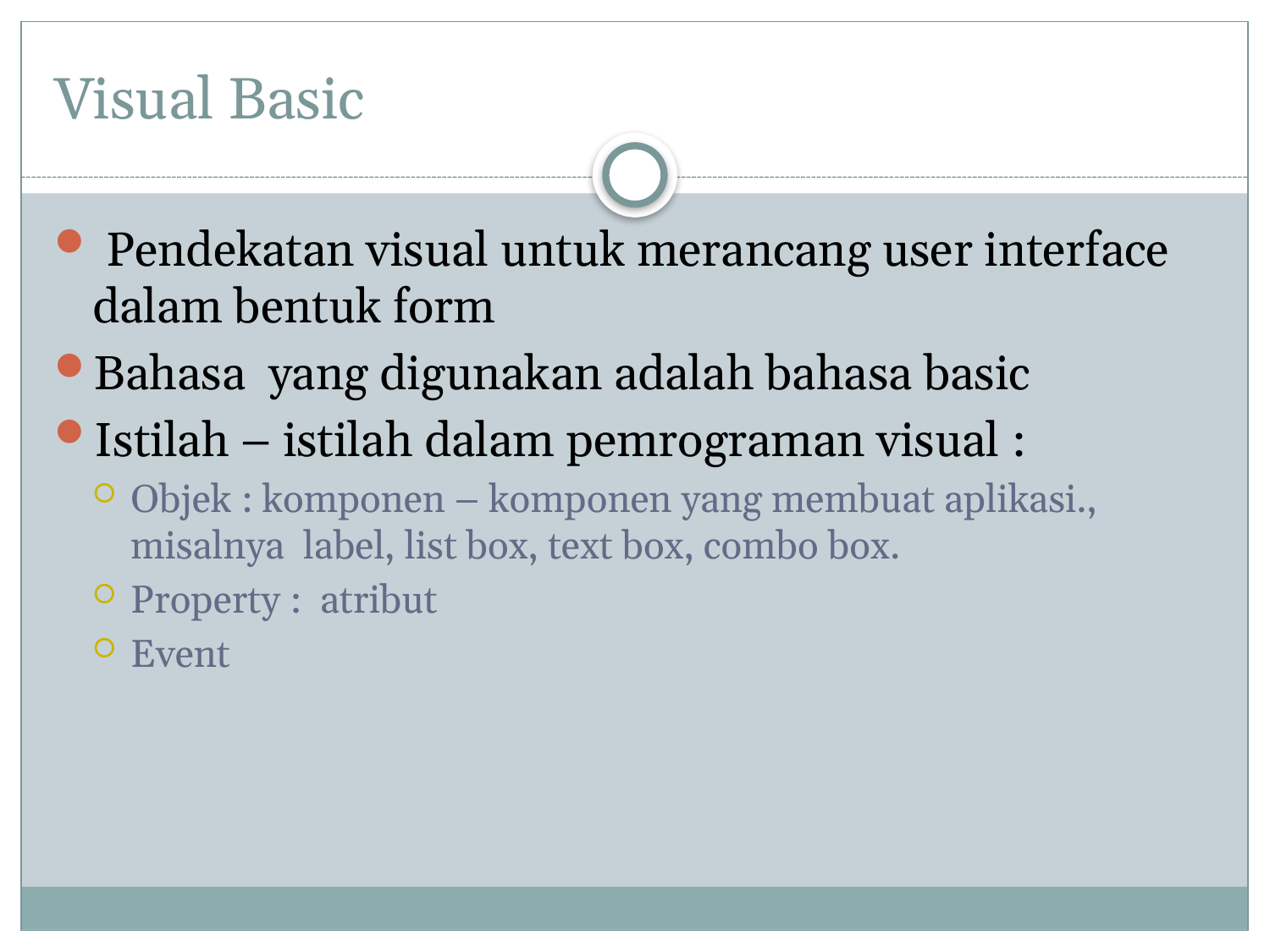

# Visual Basic
 Pendekatan visual untuk merancang user interface dalam bentuk form
Bahasa  yang digunakan adalah bahasa basic
Istilah – istilah dalam pemrograman visual :
Objek : komponen – komponen yang membuat aplikasi., misalnya  label, list box, text box, combo box.
Property :  atribut
Event